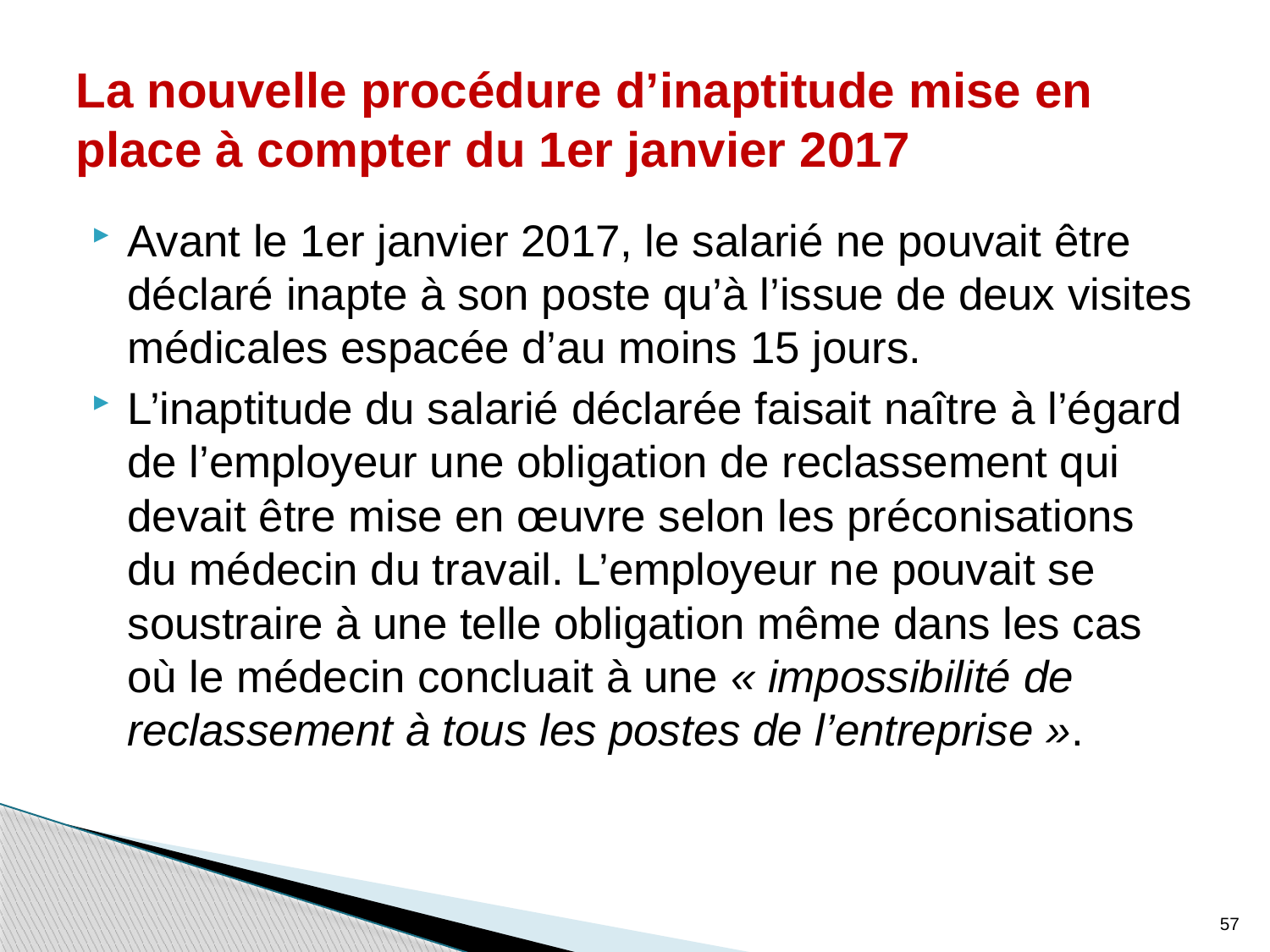

# La nouvelle procédure d’inaptitude mise en place à compter du 1er janvier 2017
Avant le 1er janvier 2017, le salarié ne pouvait être déclaré inapte à son poste qu’à l’issue de deux visites médicales espacée d’au moins 15 jours.
L’inaptitude du salarié déclarée faisait naître à l’égard de l’employeur une obligation de reclassement qui devait être mise en œuvre selon les préconisations du médecin du travail. L’employeur ne pouvait se soustraire à une telle obligation même dans les cas où le médecin concluait à une « impossibilité de reclassement à tous les postes de l’entreprise ».
57